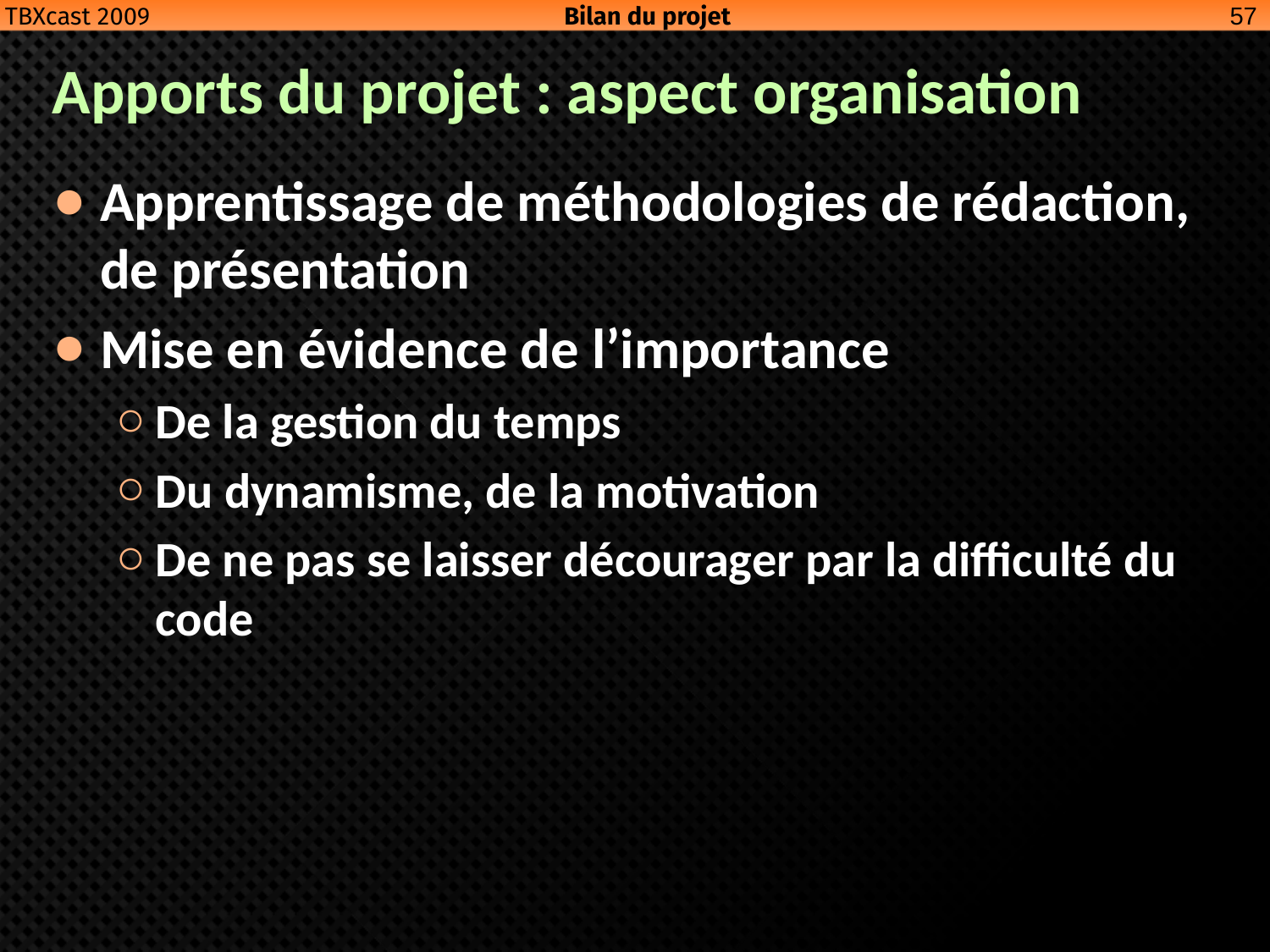

Bilan du projet
57
TBXcast 2009
# Apports du projet : aspect organisation
Apprentissage de méthodologies de rédaction, de présentation
Mise en évidence de l’importance
De la gestion du temps
Du dynamisme, de la motivation
De ne pas se laisser décourager par la difficulté du code